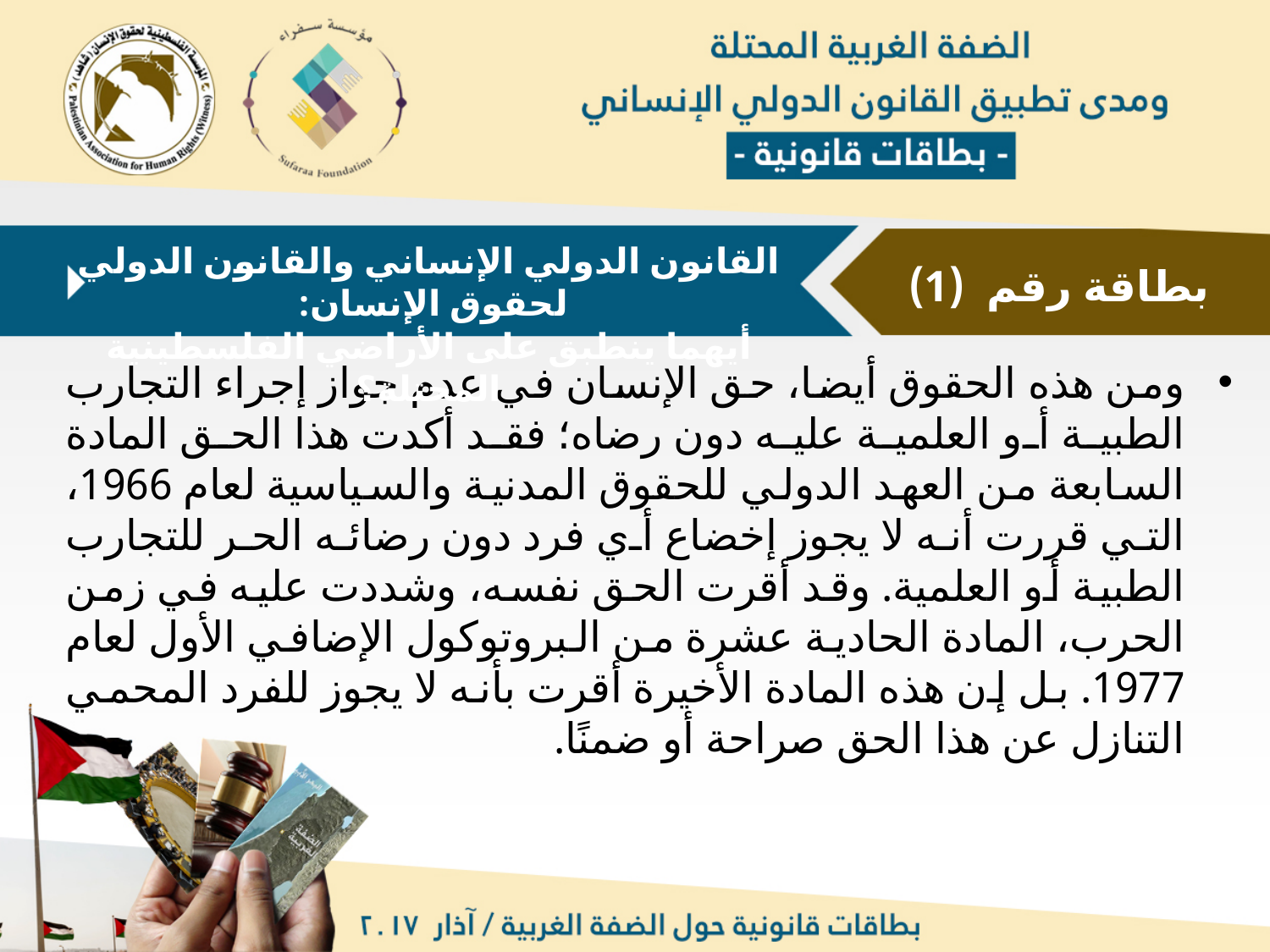

القانون الدولي الإنساني والقانون الدولي لحقوق الإنسان:
أيهما ينطبق على الأراضي الفلسطينية المحتلة؟
بطاقة رقم  (1)
ومن هذه الحقوق أيضا، حق الإنسان في عدم جواز إجراء التجارب الطبية أو العلمية عليه دون رضاه؛ فقد أكدت هذا الحق المادة السابعة من العهد الدولي للحقوق المدنية والسياسية لعام 1966، التي قررت أنه لا يجوز إخضاع أي فرد دون رضائه الحر للتجارب الطبية أو العلمية. وقد أقرت الحق نفسه، وشددت عليه في زمن الحرب، المادة الحادية عشرة من البروتوكول الإضافي الأول لعام 1977. بل إن هذه المادة الأخيرة أقرت بأنه لا يجوز للفرد المحمي التنازل عن هذا الحق صراحة أو ضمنًا.